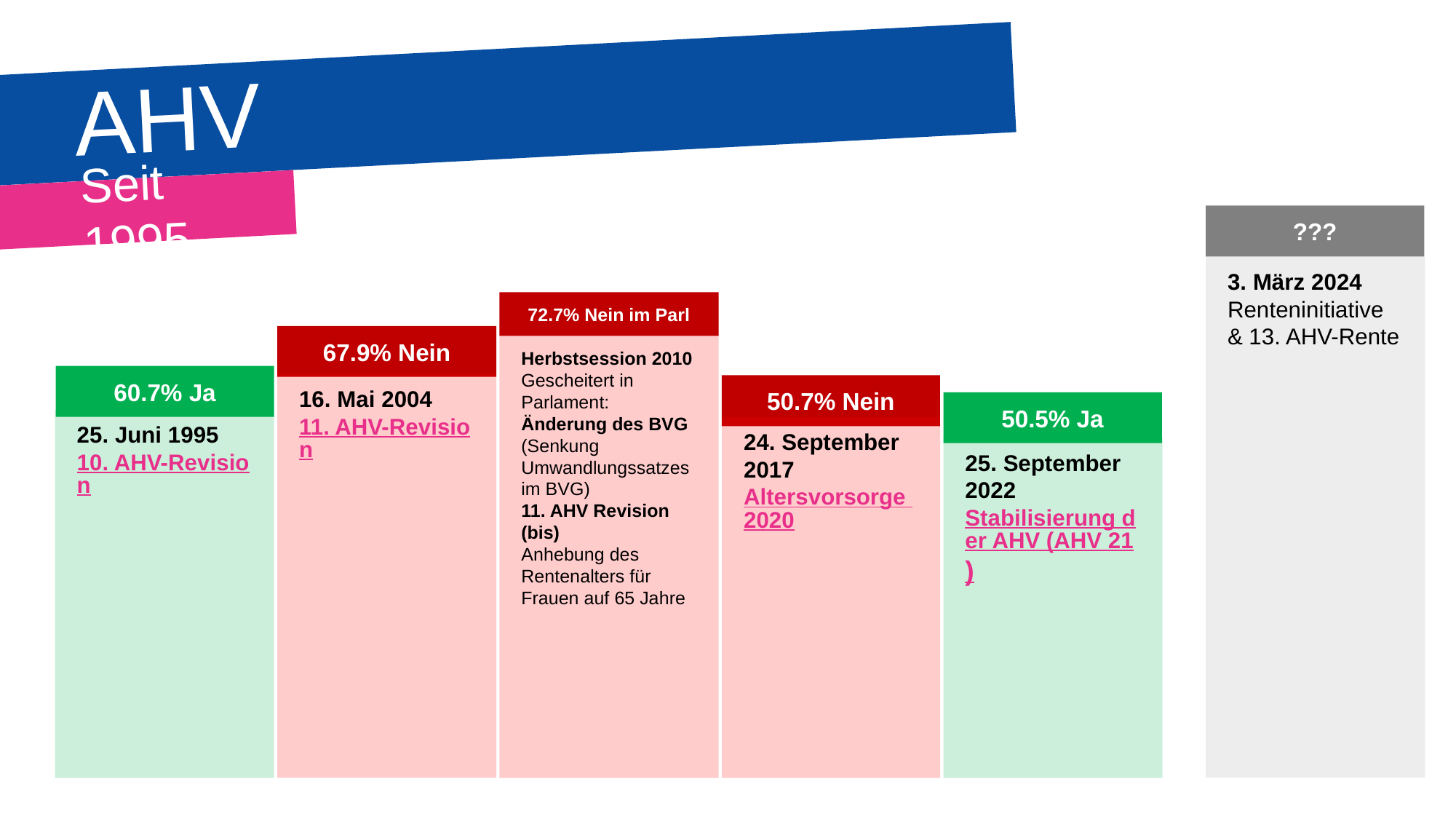

# Reformversuche der AHV
Seit 1995
???
3. März 2024
Renteninitiative
& 13. AHV-Rente

72.7% Nein im Parl
Herbstsession 2010
Gescheitert in Parlament:
Änderung des BVG (Senkung Umwandlungssatzes im BVG)
11. AHV Revision (bis)
Anhebung des Rentenalters für Frauen auf 65 Jahre
67.9% Nein
16. Mai 2004
11. AHV-Revision
60.7% Ja
25. Juni 1995
10. AHV-Revision

50.7% Nein
24. September 2017
Altersvorsorge 2020

50.5% Ja
25. September 2022
Stabilisierung der AHV (AHV 21)